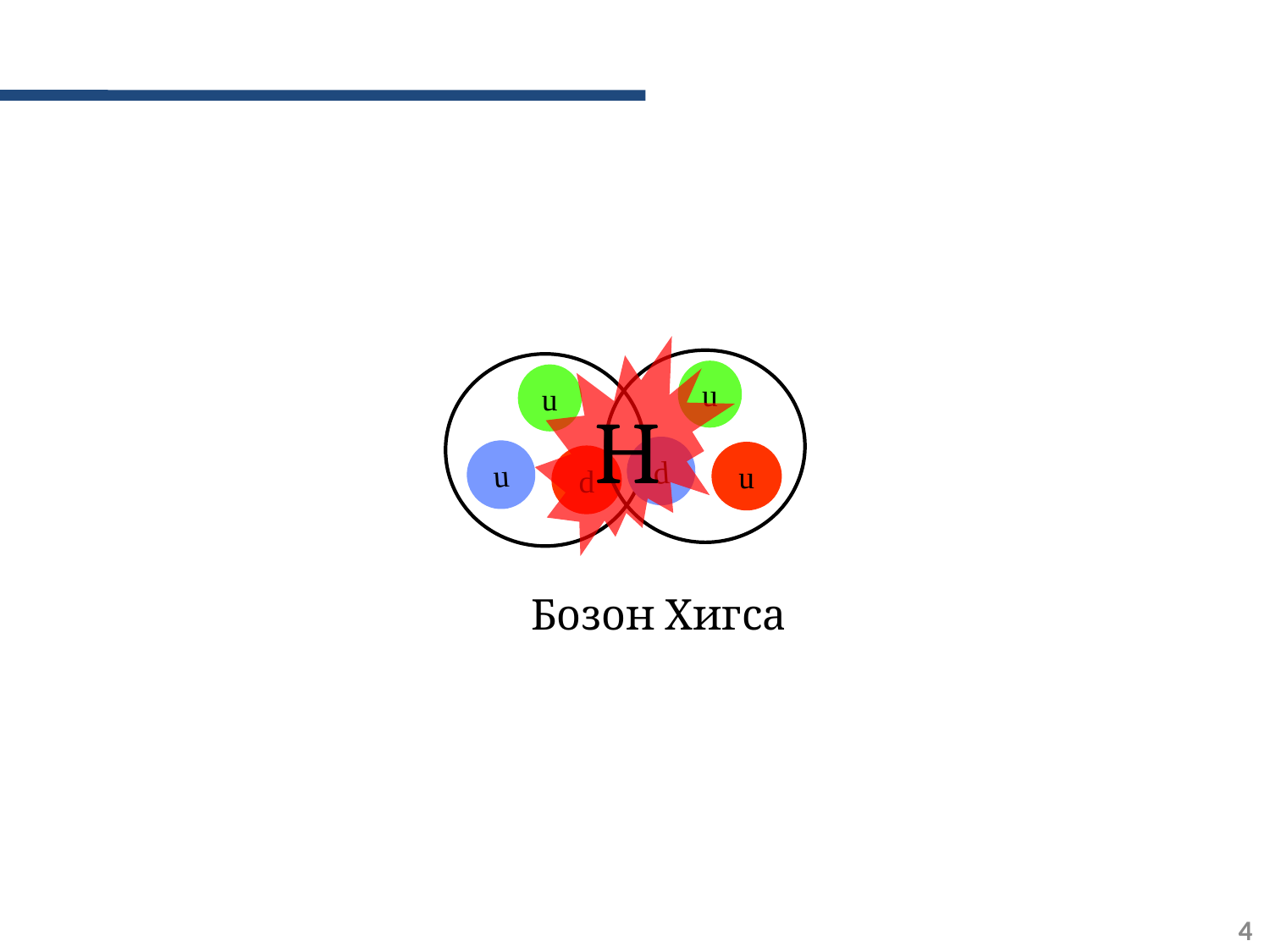

#
H

u
d
u

u
u
d
Бозон Хигса
4